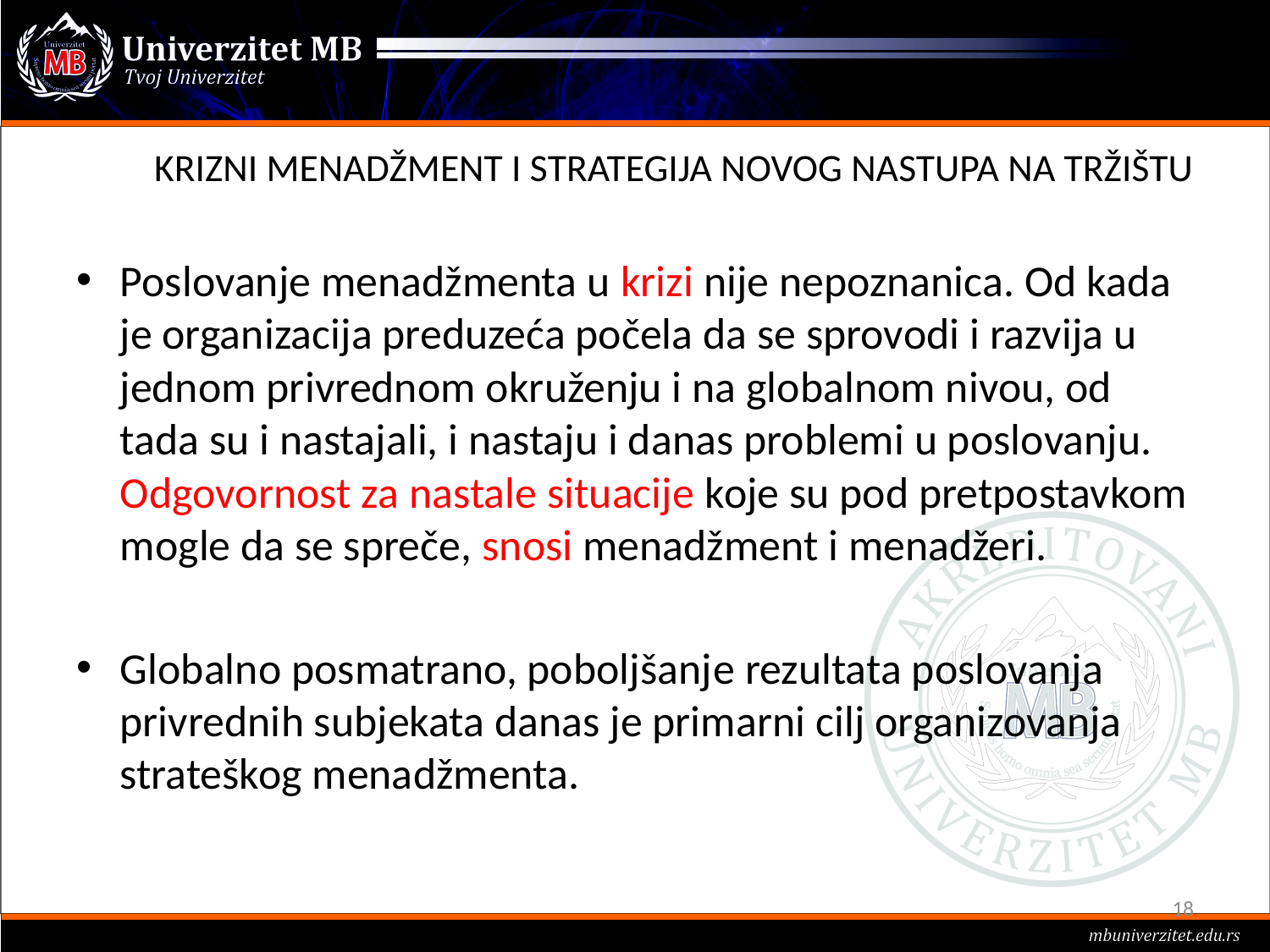

# KRIZNI MENADŽMENT I STRATEGIJA NOVOG NASTUPA NA TRŽIŠTU
Poslovanje menadžmenta u krizi nije nepoznanica. Od kada je organizacija preduzeća počela da se sprovodi i razvija u jednom privrednom okruženju i na globalnom nivou, od tada su i nastajali, i nastaju i danas problemi u poslovanju. Odgovornost za nastale situacije koje su pod pretpostavkom mogle da se spreče, snosi menadžment i menadžeri.

Globalno posmatrano, poboljšanje rezultata poslovanja privrednih subjekata danas je primarni cilj organizovanja strateškog menadžmenta.

18